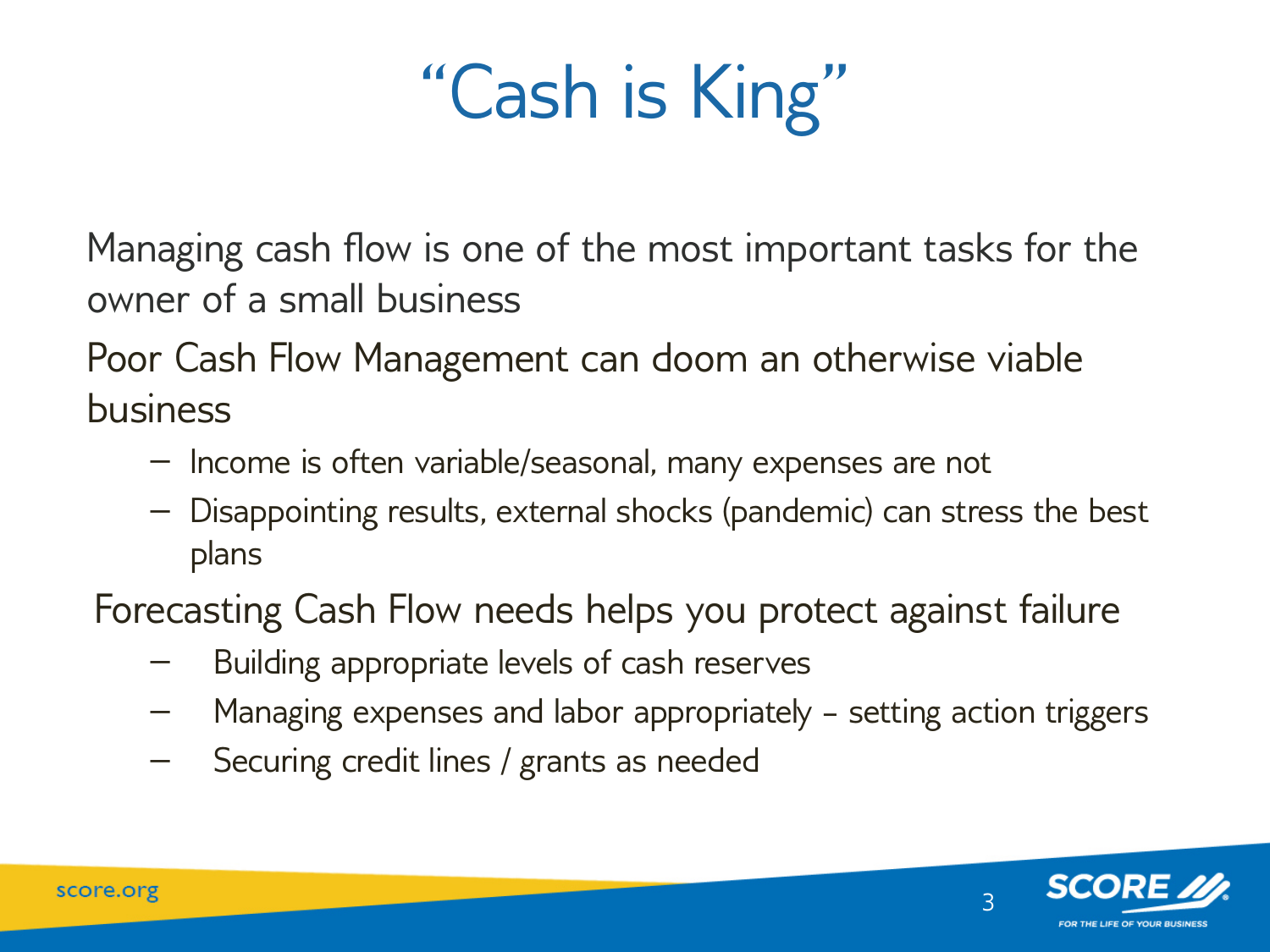

# “Cash is King”
Managing cash flow is one of the most important tasks for the owner of a small business
Poor Cash Flow Management can doom an otherwise viable business
Income is often variable/seasonal, many expenses are not
Disappointing results, external shocks (pandemic) can stress the best plans
Forecasting Cash Flow needs helps you protect against failure
Building appropriate levels of cash reserves
Managing expenses and labor appropriately – setting action triggers
Securing credit lines / grants as needed